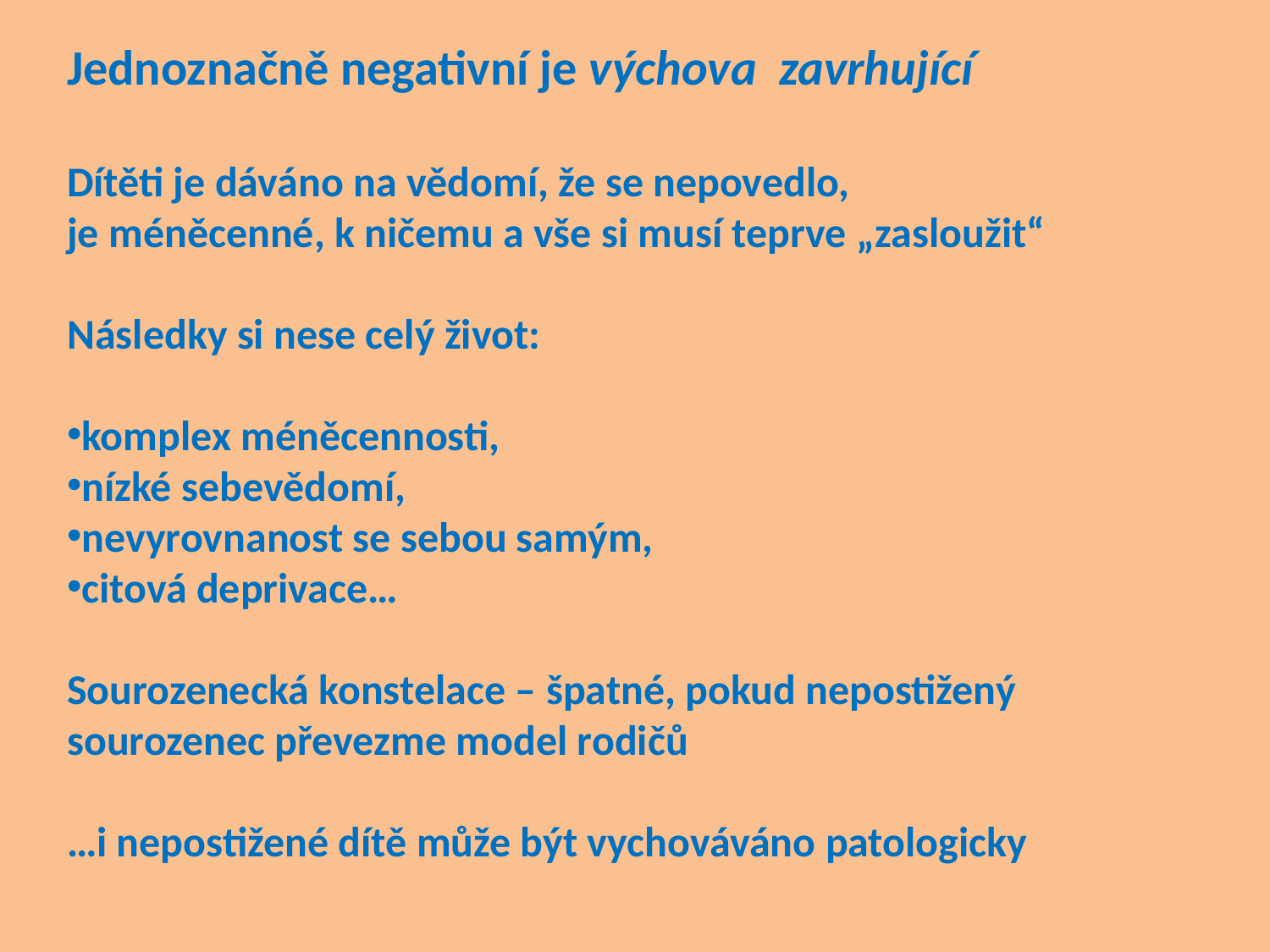

Jednoznačně negativní je výchova  zavrhující

Dítěti je dáváno na vědomí, že se nepovedlo,
je méněcenné, k ničemu a vše si musí teprve „zasloužit“

Následky si nese celý život:

komplex méněcennosti,
nízké sebevědomí,
nevyrovnanost se sebou samým,
citová deprivace…

Sourozenecká konstelace – špatné, pokud nepostižený
sourozenec převezme model rodičů

…i nepostižené dítě může být vychováváno patologicky